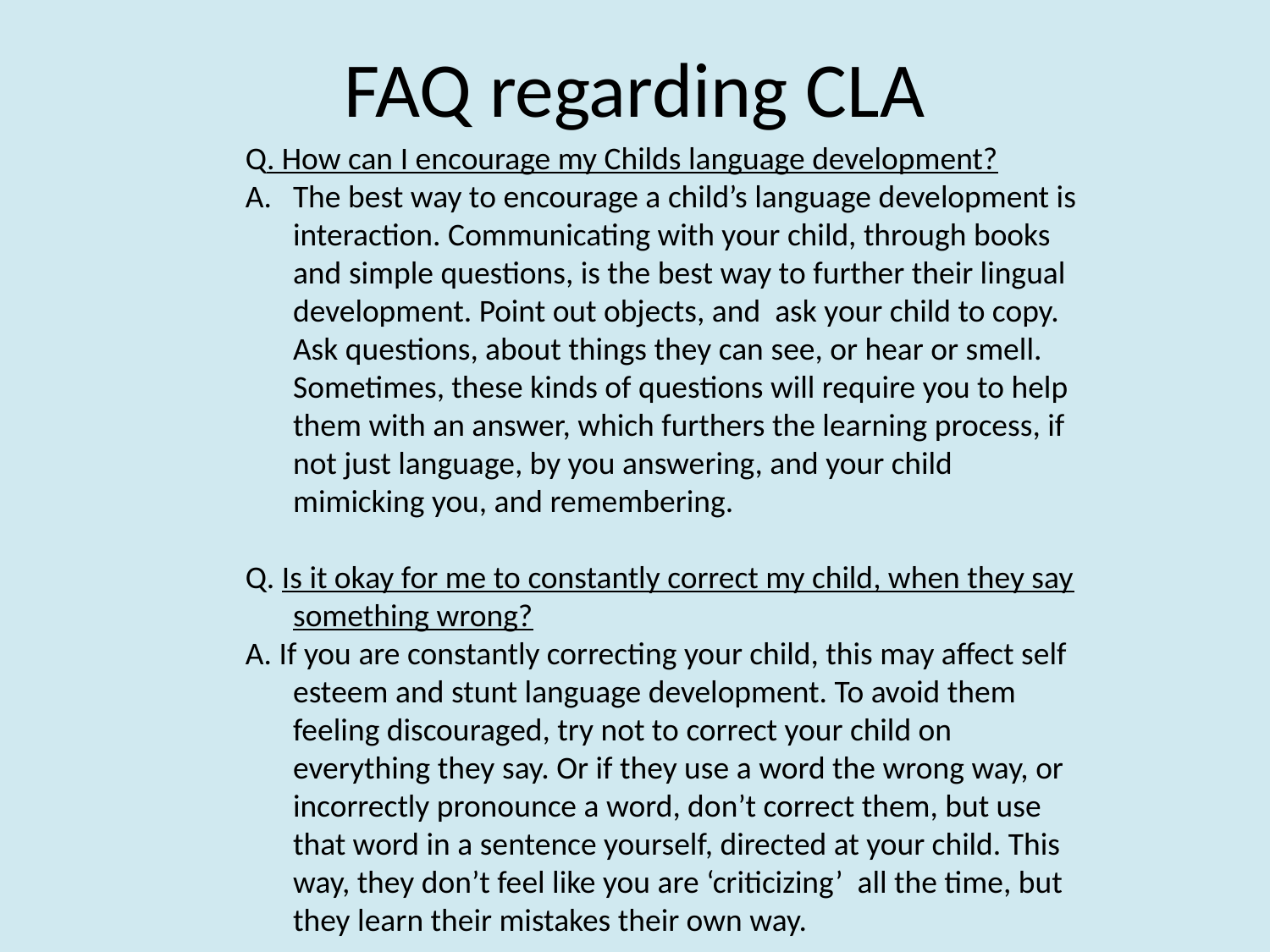

# FAQ regarding CLA
Q. How can I encourage my Childs language development?
The best way to encourage a child’s language development is interaction. Communicating with your child, through books and simple questions, is the best way to further their lingual development. Point out objects, and  ask your child to copy. Ask questions, about things they can see, or hear or smell. Sometimes, these kinds of questions will require you to help them with an answer, which furthers the learning process, if not just language, by you answering, and your child mimicking you, and remembering.

Q. Is it okay for me to constantly correct my child, when they say something wrong?
A. If you are constantly correcting your child, this may affect self esteem and stunt language development. To avoid them feeling discouraged, try not to correct your child on everything they say. Or if they use a word the wrong way, or incorrectly pronounce a word, don’t correct them, but use that word in a sentence yourself, directed at your child. This way, they don’t feel like you are ‘criticizing’  all the time, but they learn their mistakes their own way.